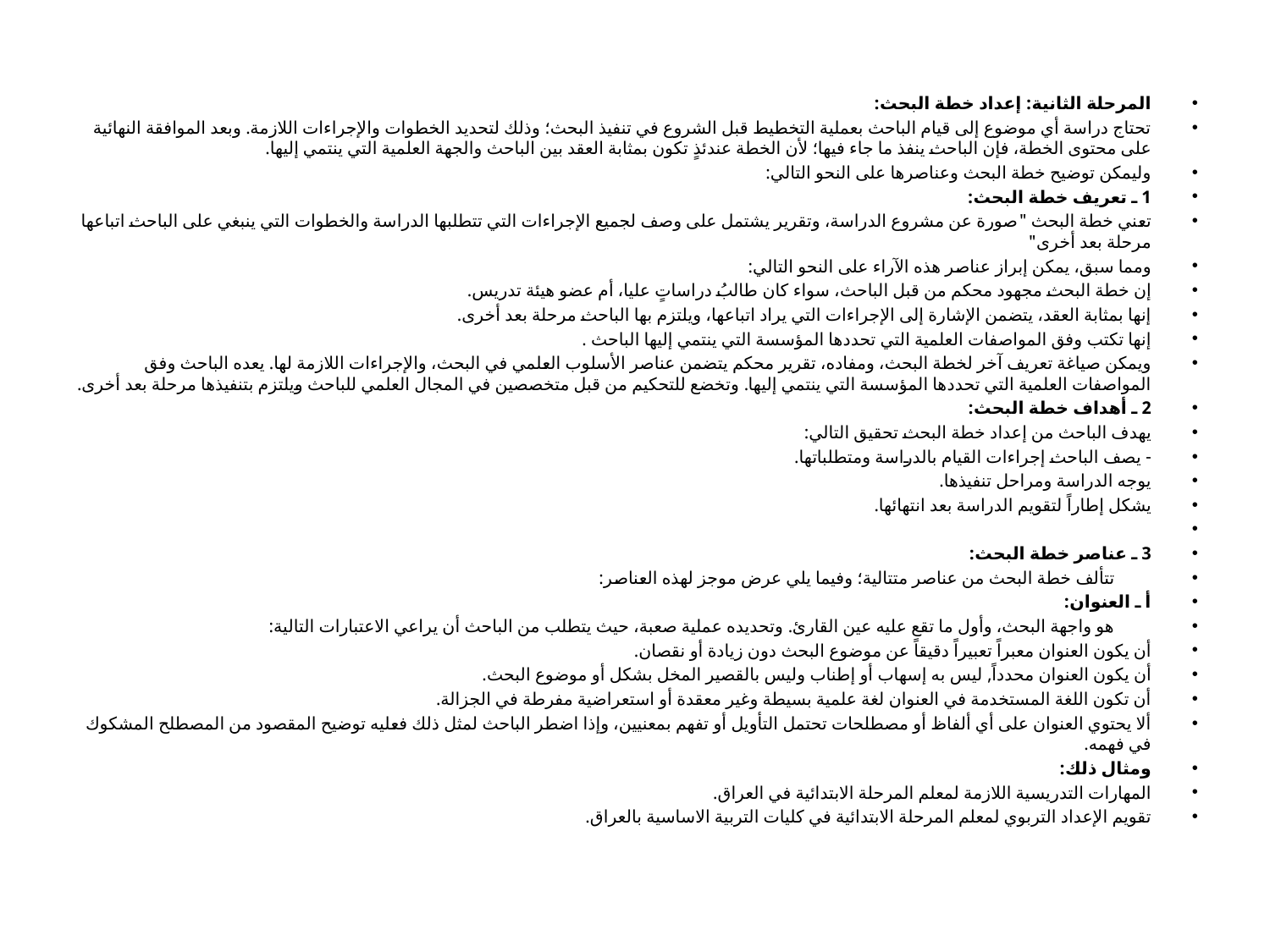

المرحلة الثانية: إعداد خطة البحث:
	تحتاج دراسة أي موضوع إلى قيام الباحث بعملية التخطيط قبل الشروع في تنفيذ البحث؛ وذلك لتحديد الخطوات والإجراءات اللازمة. وبعد الموافقة النهائية على محتوى الخطة، فإن الباحث ينفذ ما جاء فيها؛ لأن الخطة عندئذٍ تكون بمثابة العقد بين الباحث والجهة العلمية التي ينتمي إليها.
	وليمكن توضيح خطة البحث وعناصرها على النحو التالي:
1 ـ تعريف خطة البحث:
	تعني خطة البحث "صورة عن مشروع الدراسة، وتقرير يشتمل على وصف لجميع الإجراءات التي تتطلبها الدراسة والخطوات التي ينبغي على الباحث اتباعها مرحلة بعد أخرى"
ومما سبق، يمكن إبراز عناصر هذه الآراء على النحو التالي:
إن خطة البحث مجهود محكم من قبل الباحث، سواء كان طالبُ دراساتٍ عليا، أم عضو هيئة تدريس.
إنها بمثابة العقد، يتضمن الإشارة إلى الإجراءات التي يراد اتباعها، ويلتزم بها الباحث مرحلة بعد أخرى.
إنها تكتب وفق المواصفات العلمية التي تحددها المؤسسة التي ينتمي إليها الباحث .
ويمكن صياغة تعريف آخر لخطة البحث، ومفاده، تقرير محكم يتضمن عناصر الأسلوب العلمي في البحث، والإجراءات اللازمة لها. يعده الباحث وفق المواصفات العلمية التي تحددها المؤسسة التي ينتمي إليها. وتخضع للتحكيم من قبل متخصصين في المجال العلمي للباحث ويلتزم بتنفيذها مرحلة بعد أخرى.
2 ـ أهداف خطة البحث:
	يهدف الباحث من إعداد خطة البحث تحقيق التالي:
- يصف الباحث إجراءات القيام بالدراسة ومتطلباتها.
يوجه الدراسة ومراحل تنفيذها.
يشكل إطاراً لتقويم الدراسة بعد انتهائها.

3 ـ عناصر خطة البحث:
		تتألف خطة البحث من عناصر متتالية؛ وفيما يلي عرض موجز لهذه العناصر:
أ ـ العنوان:
		هو واجهة البحث، وأول ما تقع عليه عين القارئ. وتحديده عملية صعبة، حيث يتطلب من الباحث أن يراعي الاعتبارات التالية:
أن يكون العنوان معبراً تعبيراً دقيقاً عن موضوع البحث دون زيادة أو نقصان.
أن يكون العنوان محدداً, ليس به إسهاب أو إطناب وليس بالقصير المخل بشكل أو موضوع البحث.
أن تكون اللغة المستخدمة في العنوان لغة علمية بسيطة وغير معقدة أو استعراضية مفرطة في الجزالة.
ألا يحتوي العنوان على أي ألفاظ أو مصطلحات تحتمل التأويل أو تفهم بمعنيين، وإذا اضطر الباحث لمثل ذلك فعليه توضيح المقصود من المصطلح المشكوك في فهمه.
ومثال ذلك:
المهارات التدريسية اللازمة لمعلم المرحلة الابتدائية في العراق.
تقويم الإعداد التربوي لمعلم المرحلة الابتدائية في كليات التربية الاساسية بالعراق.